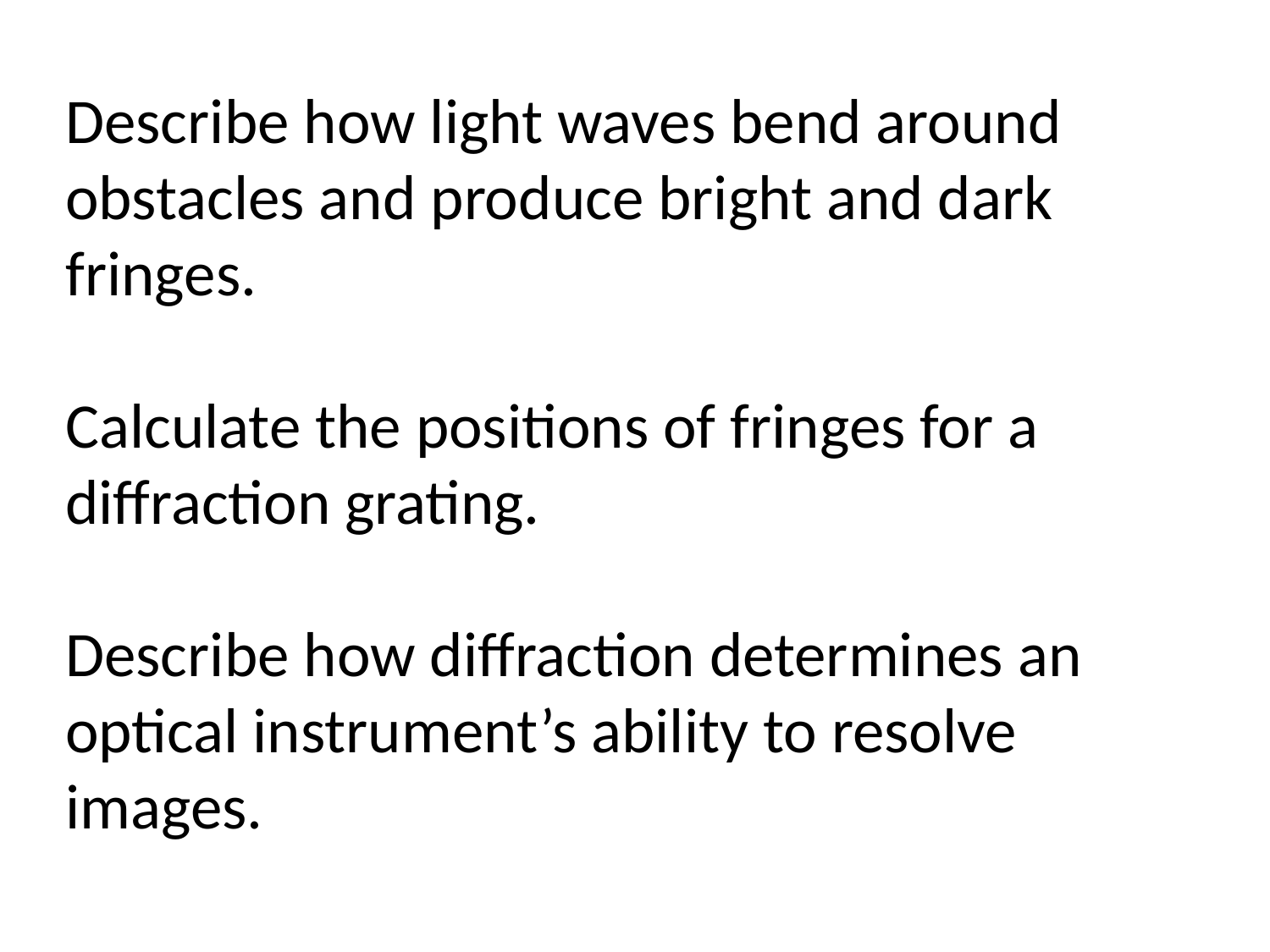

Describe how light waves bend around obstacles and produce bright and dark fringes.

Calculate the positions of fringes for a diffraction grating.

Describe how diffraction determines an optical instrument’s ability to resolve images.